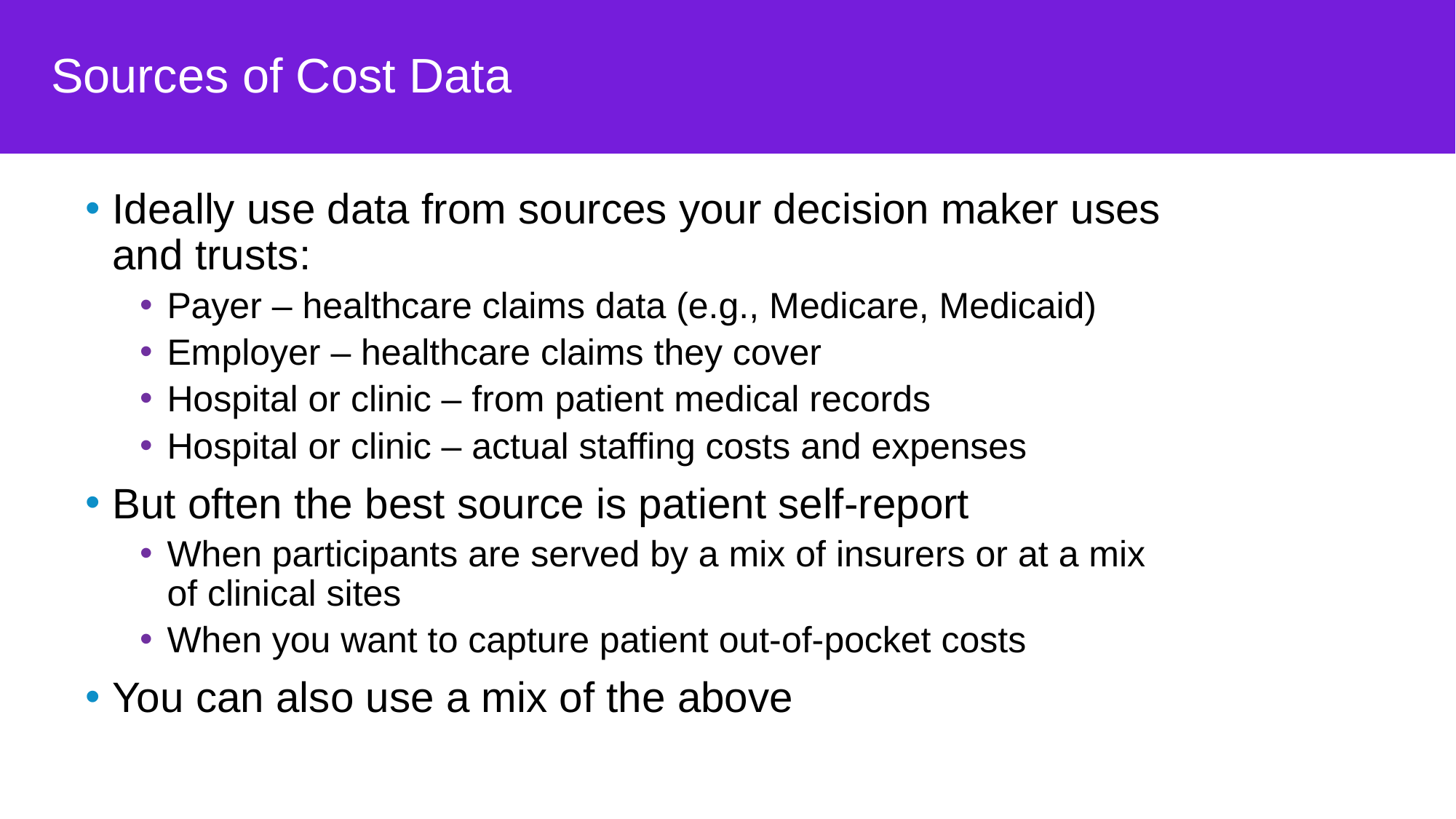

# Sources of Cost Data
Ideally use data from sources your decision maker uses and trusts:
Payer – healthcare claims data (e.g., Medicare, Medicaid)
Employer – healthcare claims they cover
Hospital or clinic – from patient medical records
Hospital or clinic – actual staffing costs and expenses
But often the best source is patient self-report
When participants are served by a mix of insurers or at a mix of clinical sites
When you want to capture patient out-of-pocket costs
You can also use a mix of the above